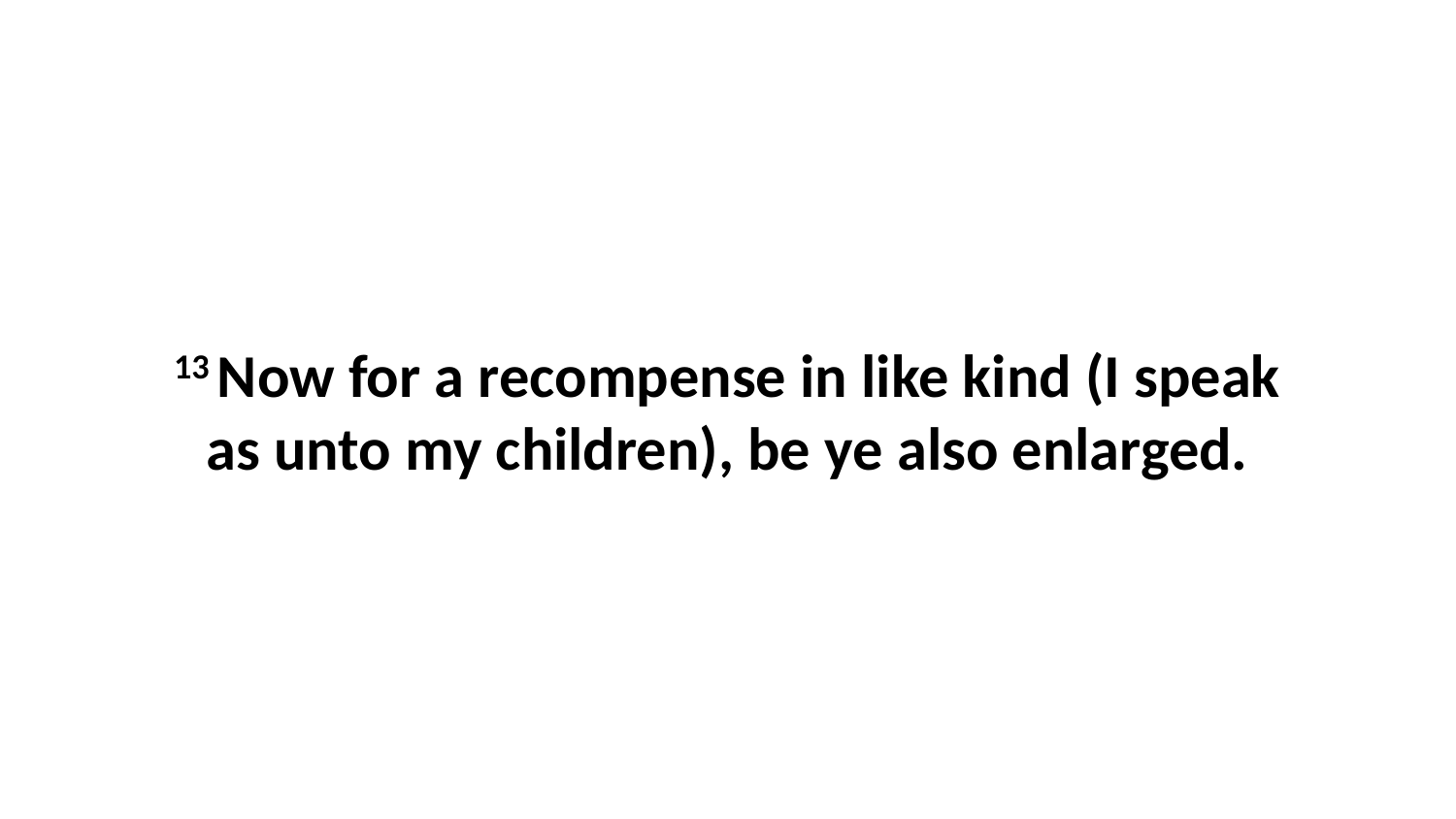

13 Now for a recompense in like kind (I speak as unto my children), be ye also enlarged.